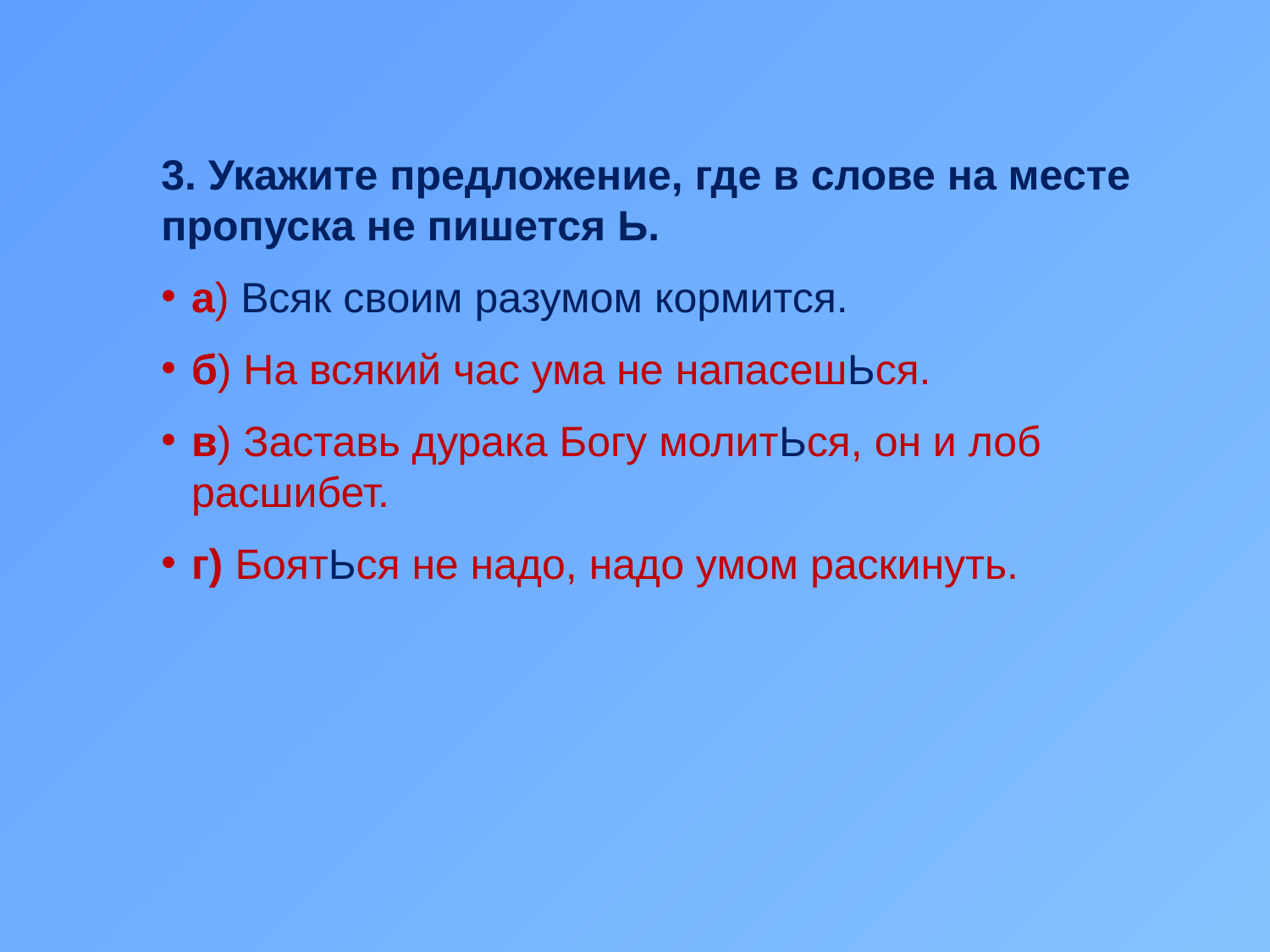

3. Укажите предложение, где в слове на месте пропуска не пишется Ь.
а) Всяк своим разумом кормится.
б) На всякий час ума не напасешЬся.
в) Заставь дурака Богу молитЬся, он и лоб расшибет.
г) БоятЬся не надо, надо умом раскинуть.